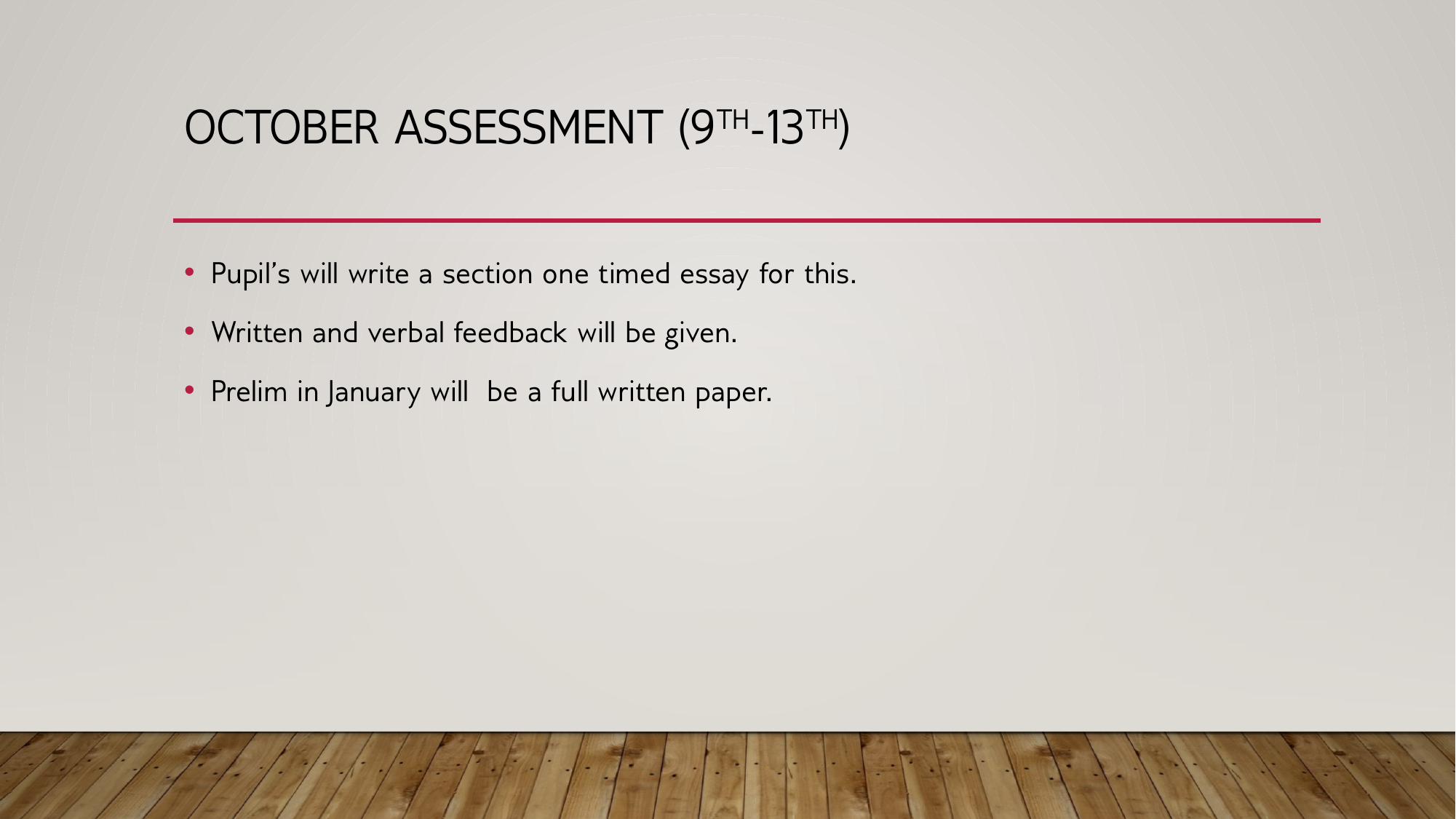

# October assessment (9th-13th)
Pupil’s will write a section one timed essay for this.
Written and verbal feedback will be given.
Prelim in January will  be a full written paper.